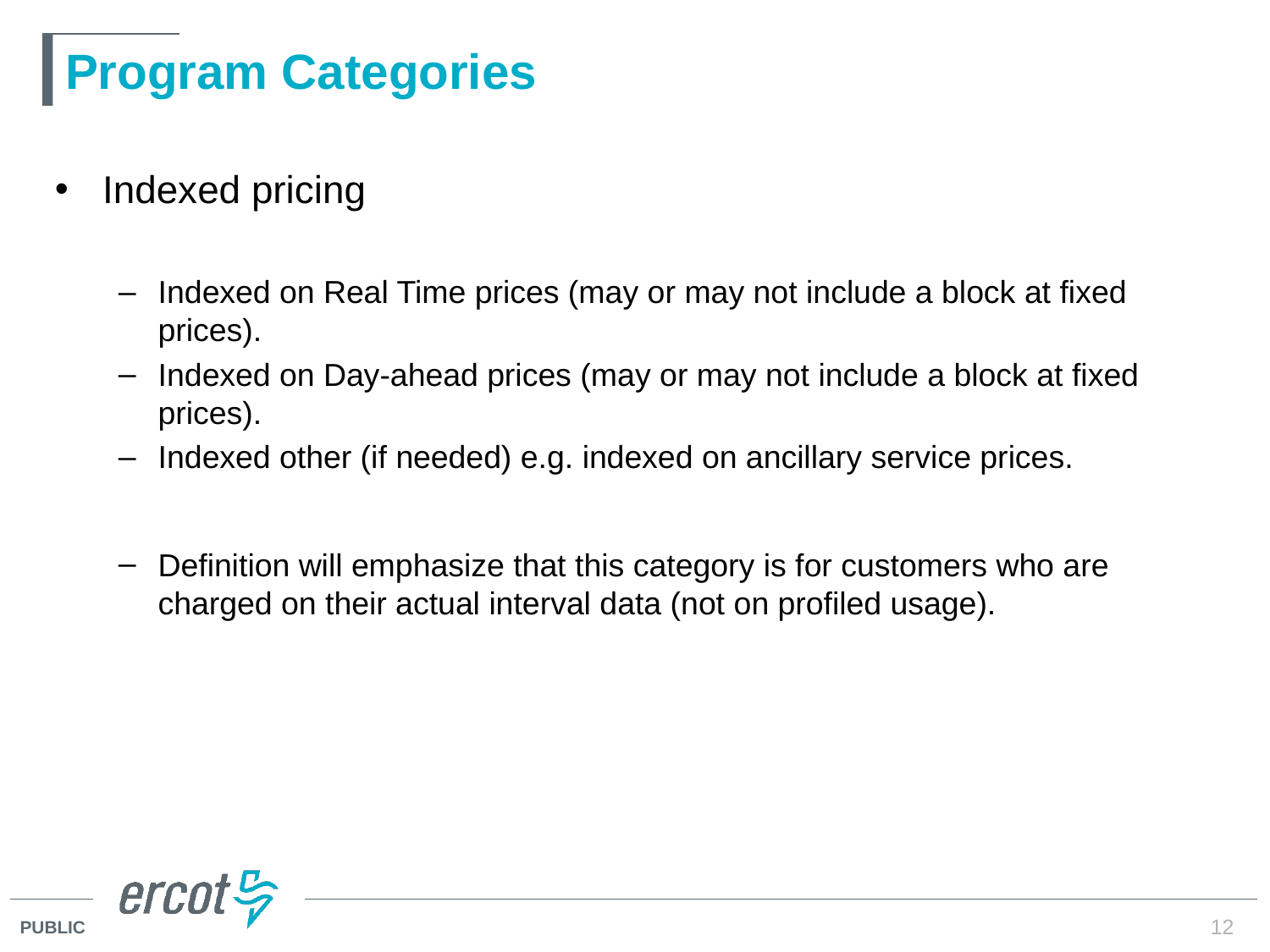

# Program Categories
Indexed pricing

Indexed on Real Time prices (may or may not include a block at fixed prices).
Indexed on Day-ahead prices (may or may not include a block at fixed prices).
Indexed other (if needed) e.g. indexed on ancillary service prices.

Definition will emphasize that this category is for customers who are charged on their actual interval data (not on profiled usage).
12